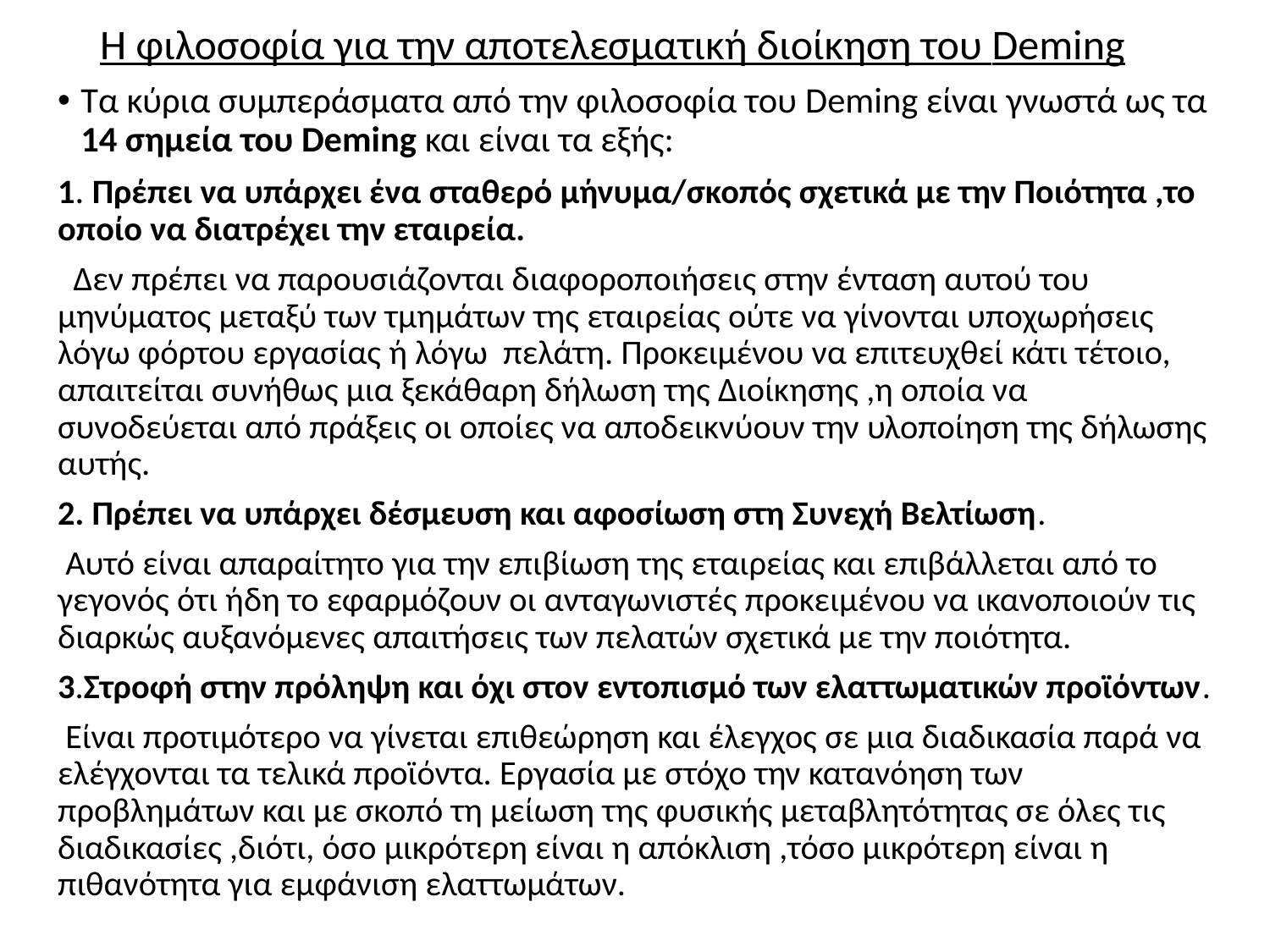

# Η φιλοσοφία για την αποτελεσματική διοίκηση του Deming
Τα κύρια συμπεράσματα από την φιλοσοφία του Deming είναι γνωστά ως τα 14 σημεία του Deming και είναι τα εξής:
1. Πρέπει να υπάρχει ένα σταθερό μήνυμα/σκοπός σχετικά με την Ποιότητα ,το οποίο να διατρέχει την εταιρεία.
  Δεν πρέπει να παρουσιάζονται διαφοροποιήσεις στην ένταση αυτού του   μηνύματος μεταξύ των τμημάτων της εταιρείας ούτε να γίνονται υποχωρήσεις λόγω φόρτου εργασίας ή λόγω  πελάτη. Προκειμένου να επιτευχθεί κάτι τέτοιο, απαιτείται συνήθως μια ξεκάθαρη δήλωση της Διοίκησης ,η οποία να συνοδεύεται από πράξεις οι οποίες να αποδεικνύουν την υλοποίηση της δήλωσης αυτής.
2. Πρέπει να υπάρχει δέσμευση και αφοσίωση στη Συνεχή Βελτίωση.
 Αυτό είναι απαραίτητο για την επιβίωση της εταιρείας και επιβάλλεται από το γεγονός ότι ήδη το εφαρμόζουν οι ανταγωνιστές προκειμένου να ικανοποιούν τις διαρκώς αυξανόμενες απαιτήσεις των πελατών σχετικά με την ποιότητα.
3.Στροφή στην πρόληψη και όχι στον εντοπισμό των ελαττωματικών προϊόντων.
 Είναι προτιμότερο να γίνεται επιθεώρηση και έλεγχος σε μια διαδικασία παρά να ελέγχονται τα τελικά προϊόντα. Εργασία με στόχο την κατανόηση των προβλημάτων και με σκοπό τη μείωση της φυσικής μεταβλητότητας σε όλες τις διαδικασίες ,διότι, όσο μικρότερη είναι η απόκλιση ,τόσο μικρότερη είναι η πιθανότητα για εμφάνιση ελαττωμάτων.